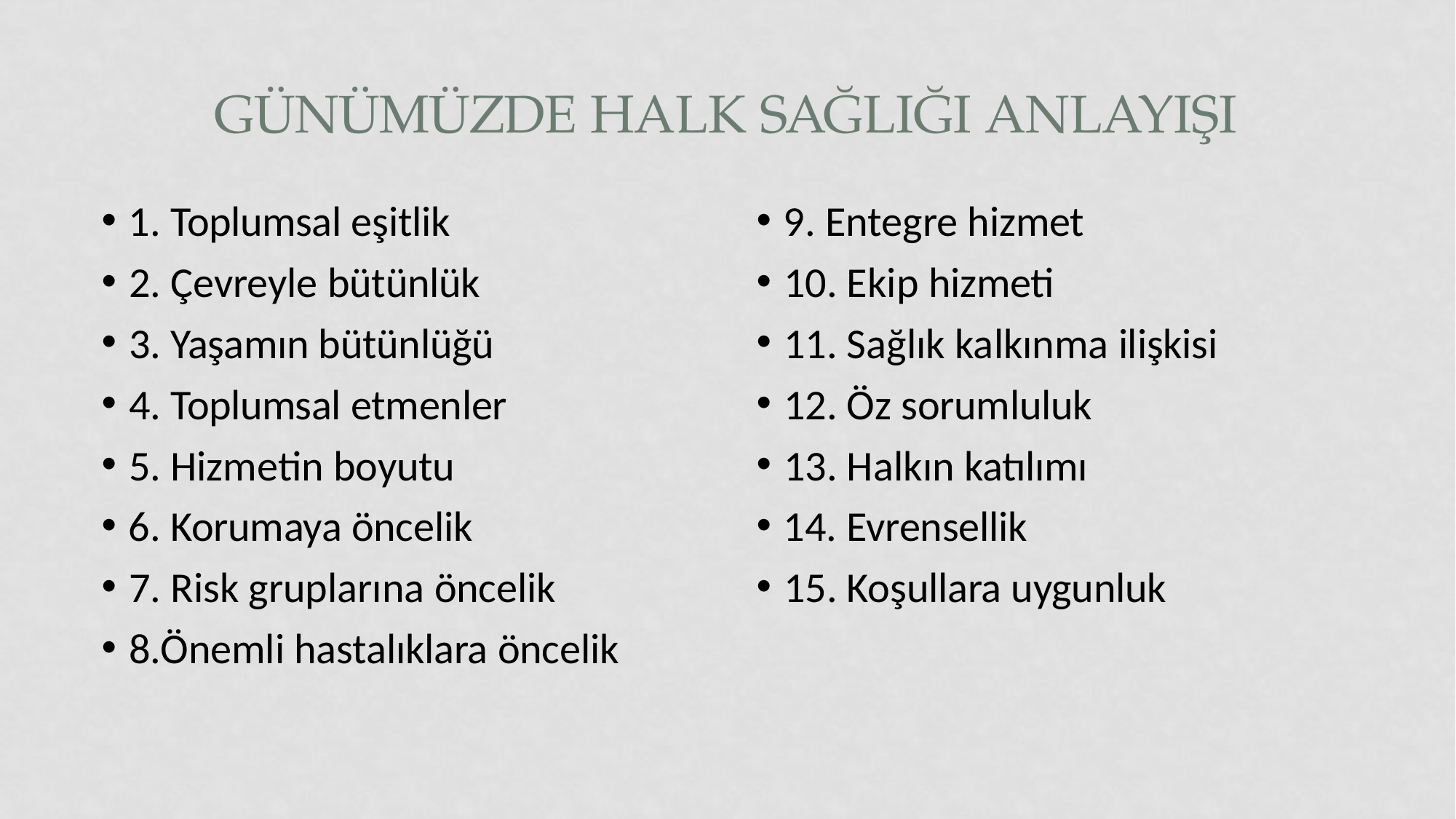

# Günümüzde Halk Sağlığı Anlayışı
1. Toplumsal eşitlik
2. Çevreyle bütünlük
3. Yaşamın bütünlüğü
4. Toplumsal etmenler
5. Hizmetin boyutu
6. Korumaya öncelik
7. Risk gruplarına öncelik
8.Önemli hastalıklara öncelik
9. Entegre hizmet
10. Ekip hizmeti
11. Sağlık kalkınma ilişkisi
12. Öz sorumluluk
13. Halkın katılımı
14. Evrensellik
15. Koşullara uygunluk